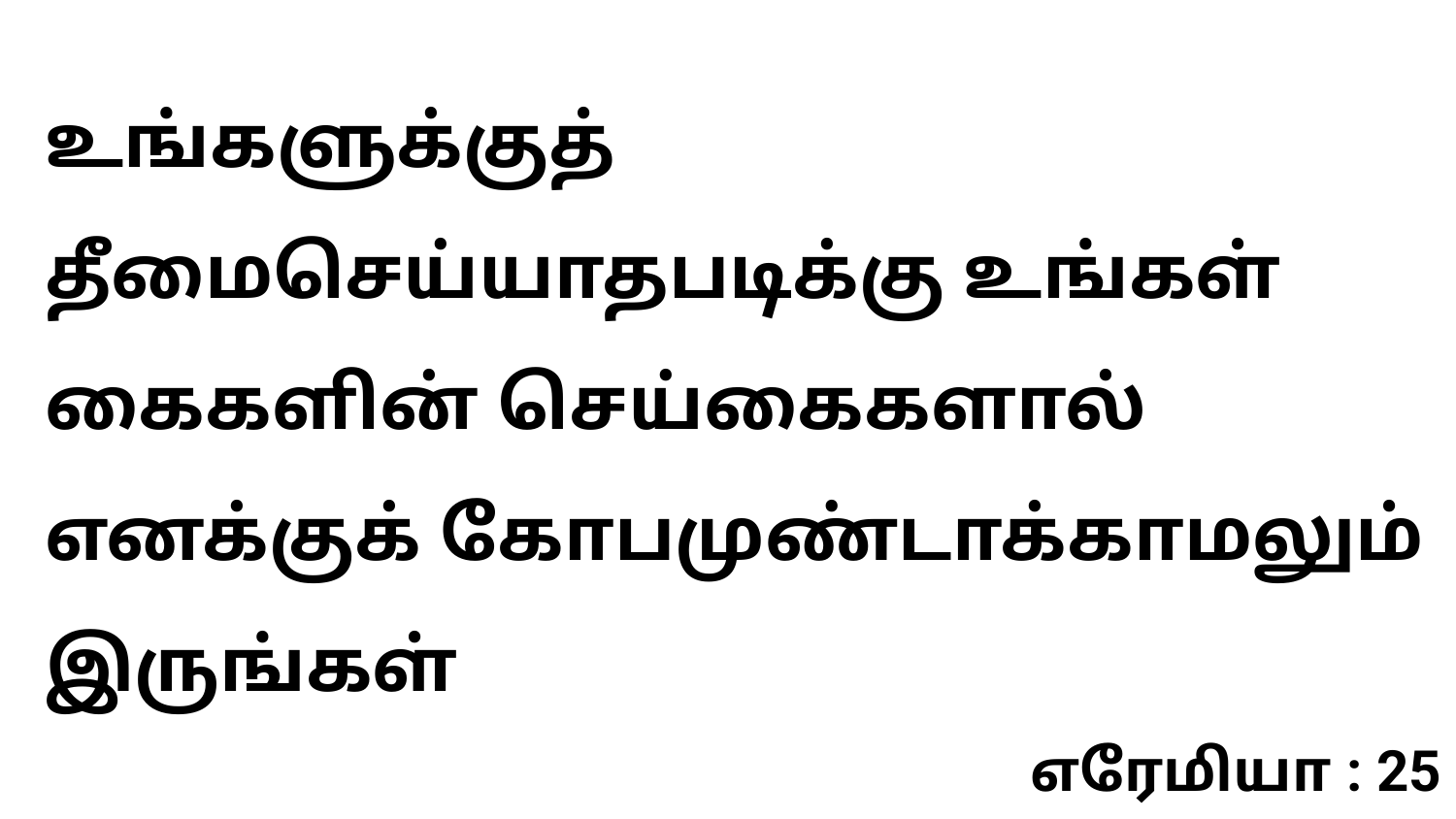

உங்களுக்குத் தீமைசெய்யாதபடிக்கு உங்கள் கைகளின் செய்கைகளால் எனக்குக் கோபமுண்டாக்காமலும் இருங்கள்
எரேமியா : 25